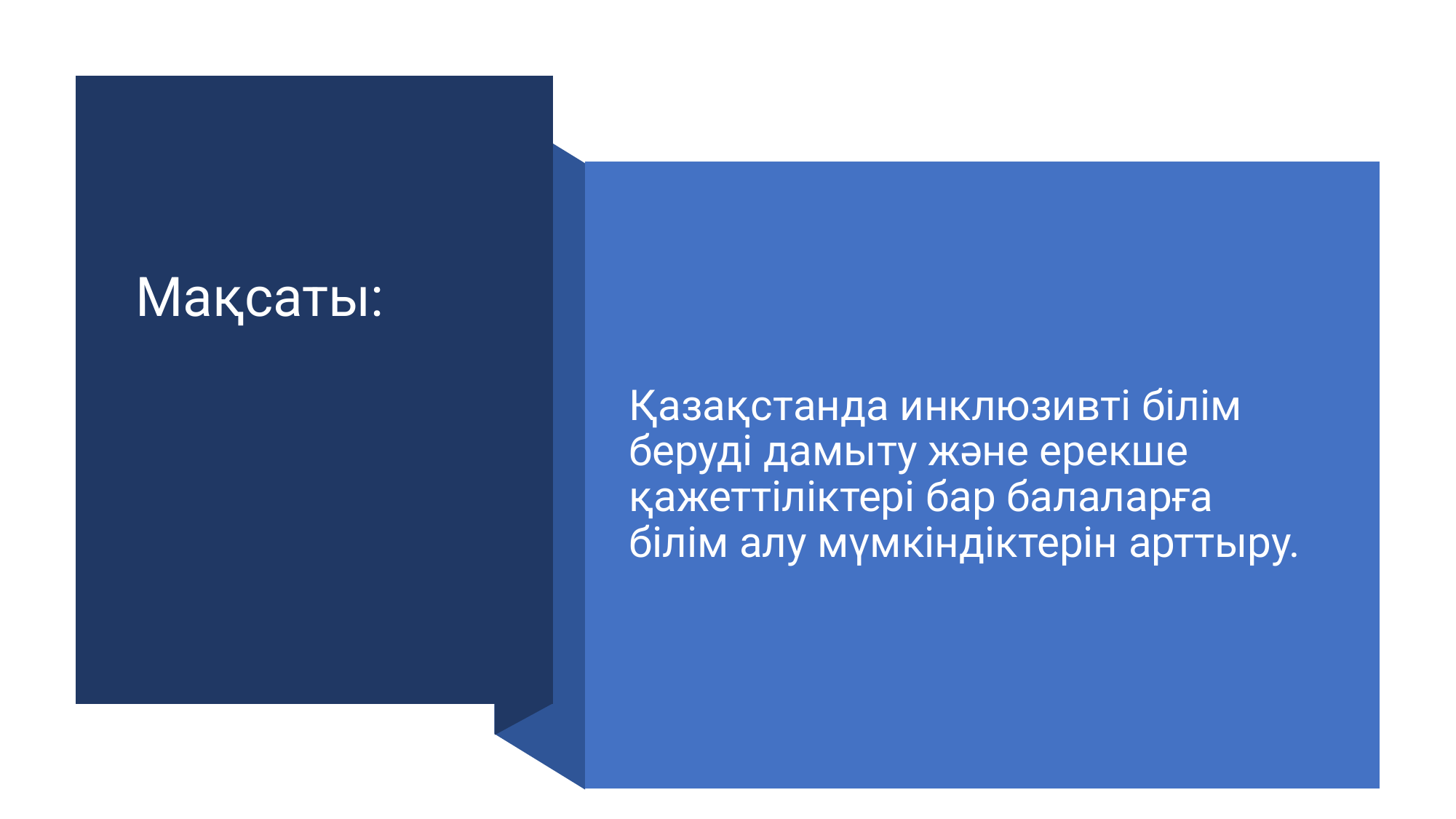

Мақсаты:
Қазақстанда инклюзивті білім беруді дамыту және ерекше қажеттіліктері бар балаларға білім алу мүмкіндіктерін арттыру.